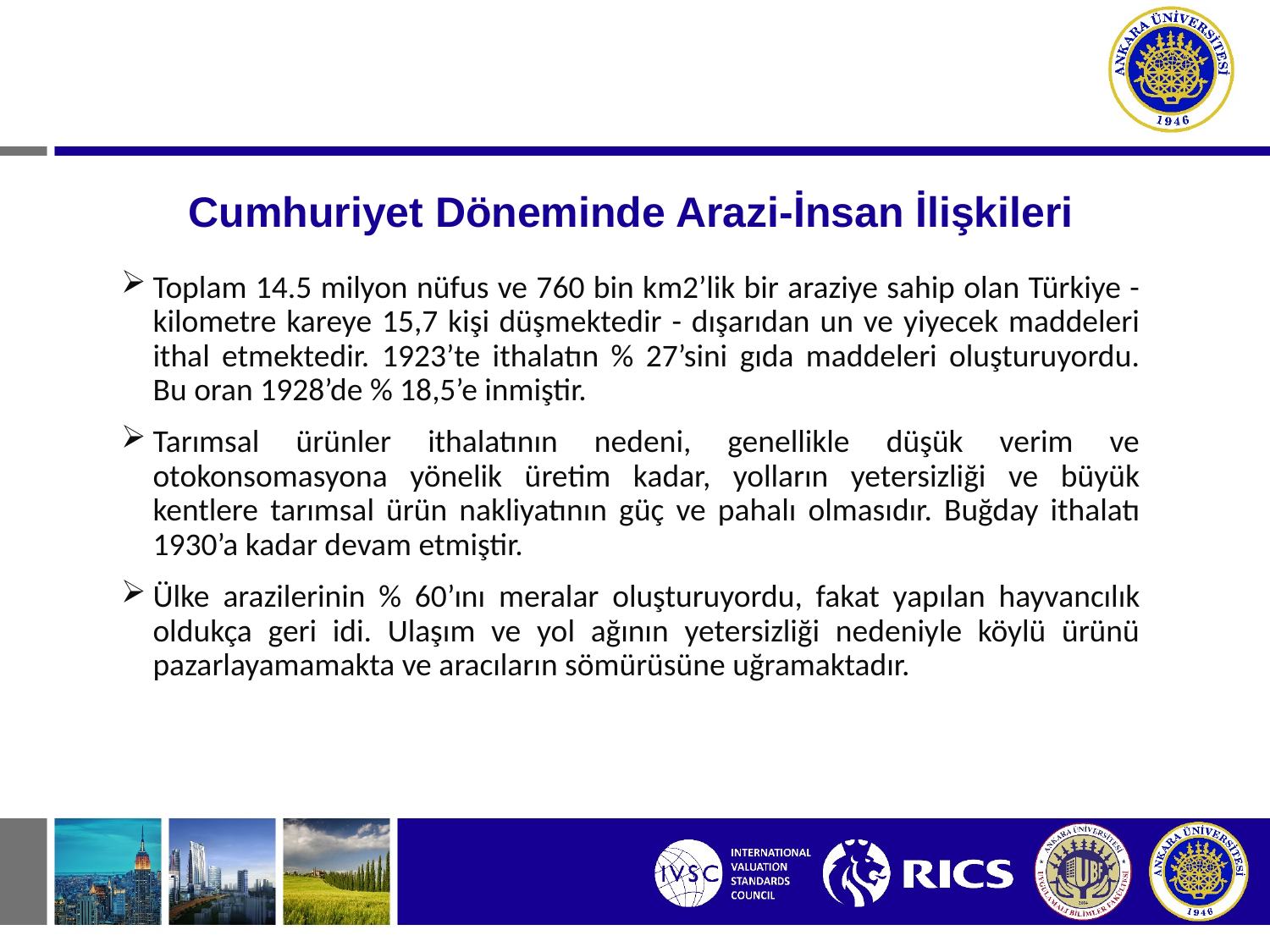

# Cumhuriyet Döneminde Arazi-İnsan İlişkileri
Toplam 14.5 milyon nüfus ve 760 bin km2’lik bir araziye sahip olan Türkiye - kilometre kareye 15,7 kişi düşmektedir - dışarıdan un ve yiyecek maddeleri ithal etmektedir. 1923’te ithalatın % 27’sini gıda maddeleri oluşturuyordu. Bu oran 1928’de % 18,5’e inmiştir.
Tarımsal ürünler ithalatının nedeni, genellikle düşük verim ve otokonsomasyona yönelik üretim kadar, yolların yetersizliği ve büyük kentlere tarımsal ürün nakliyatının güç ve pahalı olmasıdır. Buğday ithalatı 1930’a kadar devam etmiştir.
Ülke arazilerinin % 60’ını meralar oluşturuyordu, fakat yapılan hayvancılık oldukça geri idi. Ulaşım ve yol ağının yetersizliği nedeniyle köylü ürünü pazarlayamamakta ve aracıların sömürüsüne uğramaktadır.